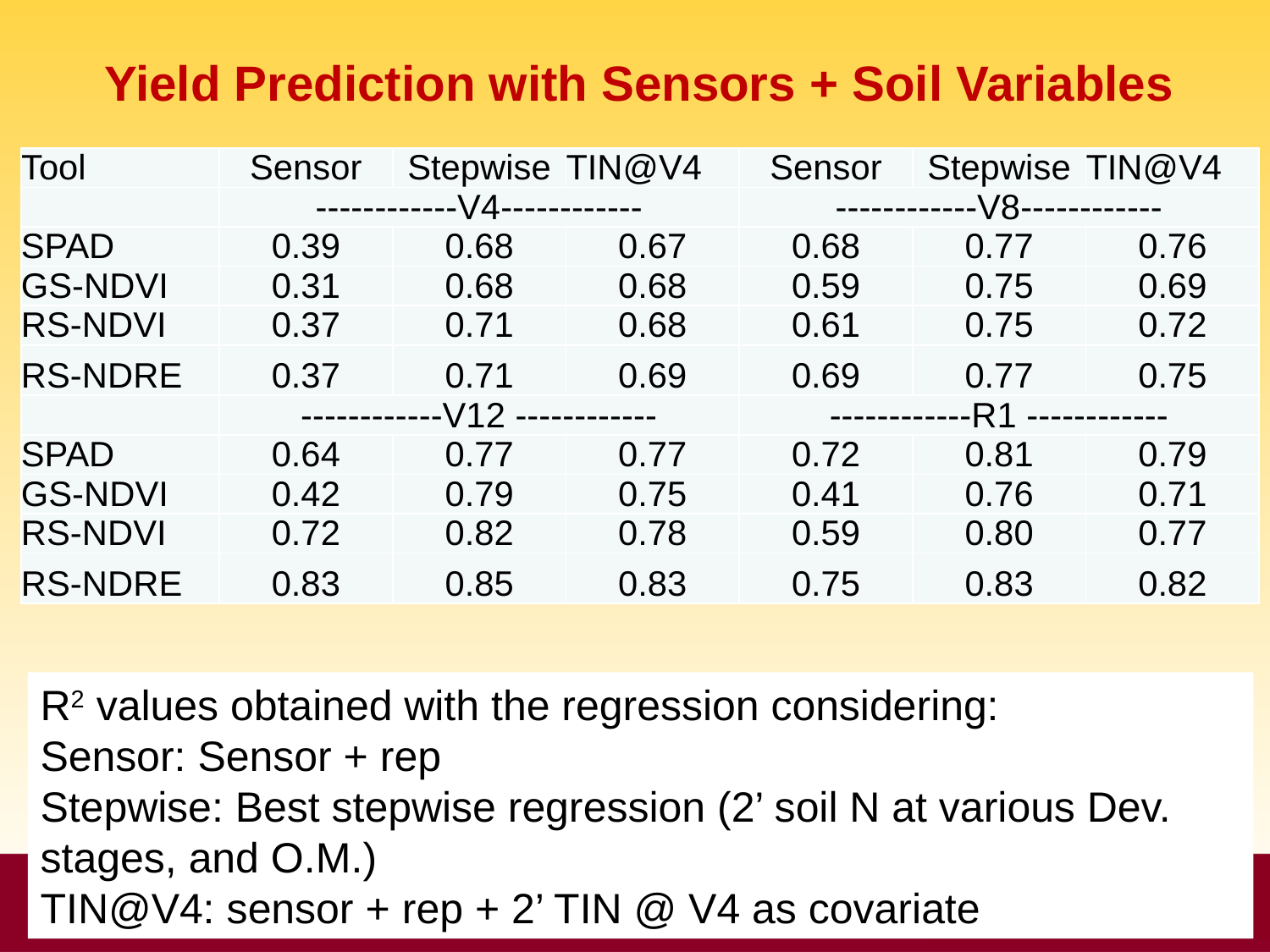

Yield Prediction with Sensors + Soil Variables

| Tool | Sensor | Stepwise | TIN@V4 | Sensor | Stepwise | TIN@V4 |
| --- | --- | --- | --- | --- | --- | --- |
|  | ------------V4------------ |  |  | ------------V8------------ |  |  |
| SPAD | 0.39 | 0.68 | 0.67 | 0.68 | 0.77 | 0.76 |
| GS-NDVI | 0.31 | 0.68 | 0.68 | 0.59 | 0.75 | 0.69 |
| RS-NDVI | 0.37 | 0.71 | 0.68 | 0.61 | 0.75 | 0.72 |
| RS-NDRE | 0.37 | 0.71 | 0.69 | 0.69 | 0.77 | 0.75 |
|  | ------------V12 ------------ |  |  | ------------R1 ------------ |  |  |
| SPAD | 0.64 | 0.77 | 0.77 | 0.72 | 0.81 | 0.79 |
| GS-NDVI | 0.42 | 0.79 | 0.75 | 0.41 | 0.76 | 0.71 |
| RS-NDVI | 0.72 | 0.82 | 0.78 | 0.59 | 0.80 | 0.77 |
| RS-NDRE | 0.83 | 0.85 | 0.83 | 0.75 | 0.83 | 0.82 |
R2 values obtained with the regression considering:
Sensor: Sensor + rep
Stepwise: Best stepwise regression (2’ soil N at various Dev. stages, and O.M.)
TIN@V4: sensor + rep + 2’ TIN @ V4 as covariate